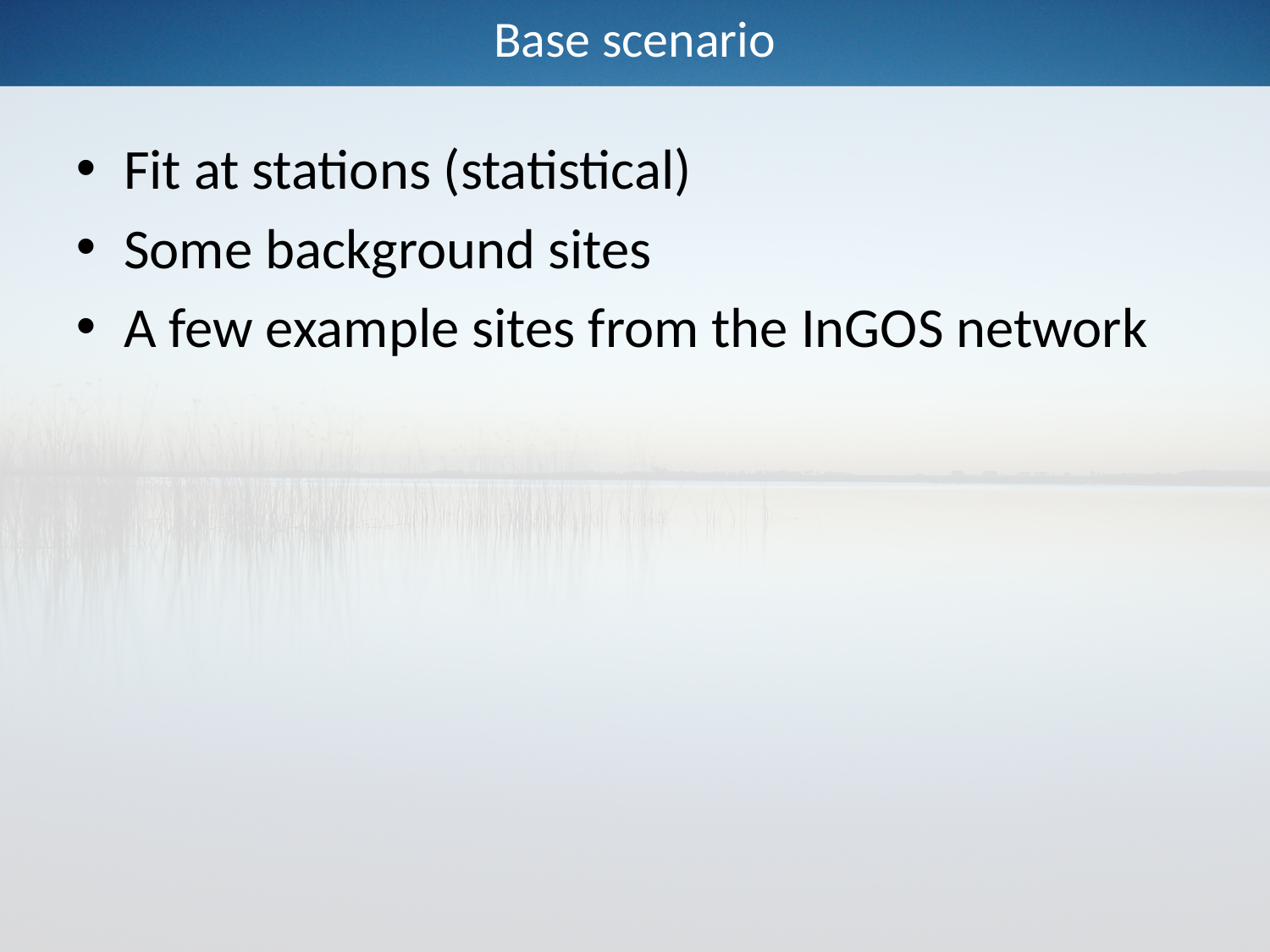

# Base scenario
Fit at stations (statistical)
Some background sites
A few example sites from the InGOS network